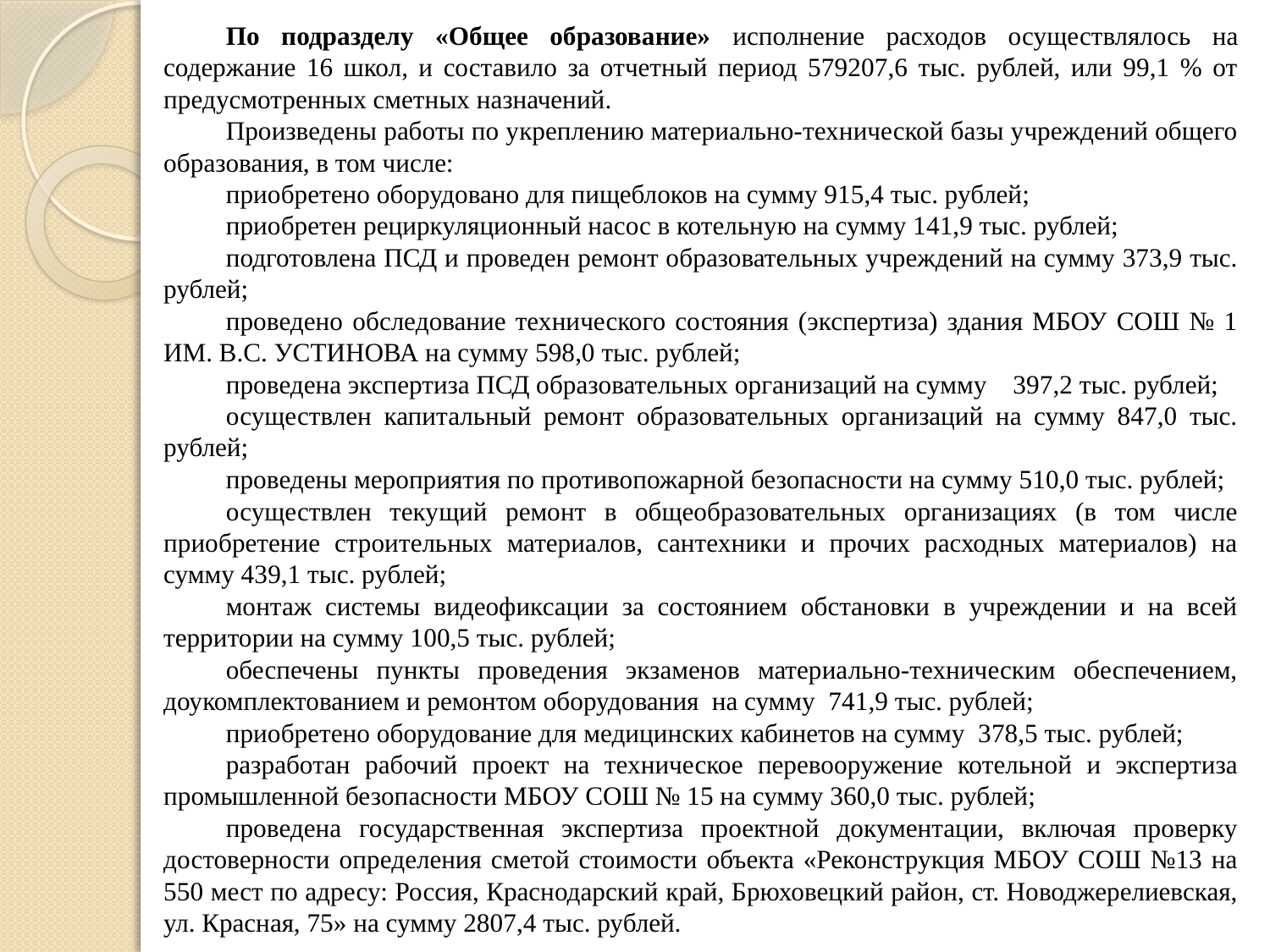

По подразделу «Общее образование» исполнение расходов осуществлялось на содержание 16 школ, и составило за отчетный период 579207,6 тыс. рублей, или 99,1 % от предусмотренных сметных назначений.
Произведены работы по укреплению материально-технической базы учреждений общего образования, в том числе:
приобретено оборудовано для пищеблоков на сумму 915,4 тыс. рублей;
приобретен рециркуляционный насос в котельную на сумму 141,9 тыс. рублей;
подготовлена ПСД и проведен ремонт образовательных учреждений на сумму 373,9 тыс. рублей;
проведено обследование технического состояния (экспертиза) здания МБОУ СОШ № 1 ИМ. В.С. УСТИНОВА на сумму 598,0 тыс. рублей;
проведена экспертиза ПСД образовательных организаций на сумму    397,2 тыс. рублей;
осуществлен капитальный ремонт образовательных организаций на сумму 847,0 тыс. рублей;
проведены мероприятия по противопожарной безопасности на сумму 510,0 тыс. рублей;
осуществлен текущий ремонт в общеобразовательных организациях (в том числе приобретение строительных материалов, сантехники и прочих расходных материалов) на сумму 439,1 тыс. рублей;
монтаж системы видеофиксации за состоянием обстановки в учреждении и на всей территории на сумму 100,5 тыс. рублей;
обеспечены пункты проведения экзаменов материально-техническим обеспечением, доукомплектованием и ремонтом оборудования  на сумму  741,9 тыс. рублей;
приобретено оборудование для медицинских кабинетов на сумму  378,5 тыс. рублей;
разработан рабочий проект на техническое перевооружение котельной и экспертиза промышленной безопасности МБОУ СОШ № 15 на сумму 360,0 тыс. рублей;
проведена государственная экспертиза проектной документации, включая проверку достоверности определения сметой стоимости объекта «Реконструкция МБОУ СОШ №13 на 550 мест по адресу: Россия, Краснодарский край, Брюховецкий район, ст. Новоджерелиевская, ул. Красная, 75» на сумму 2807,4 тыс. рублей.